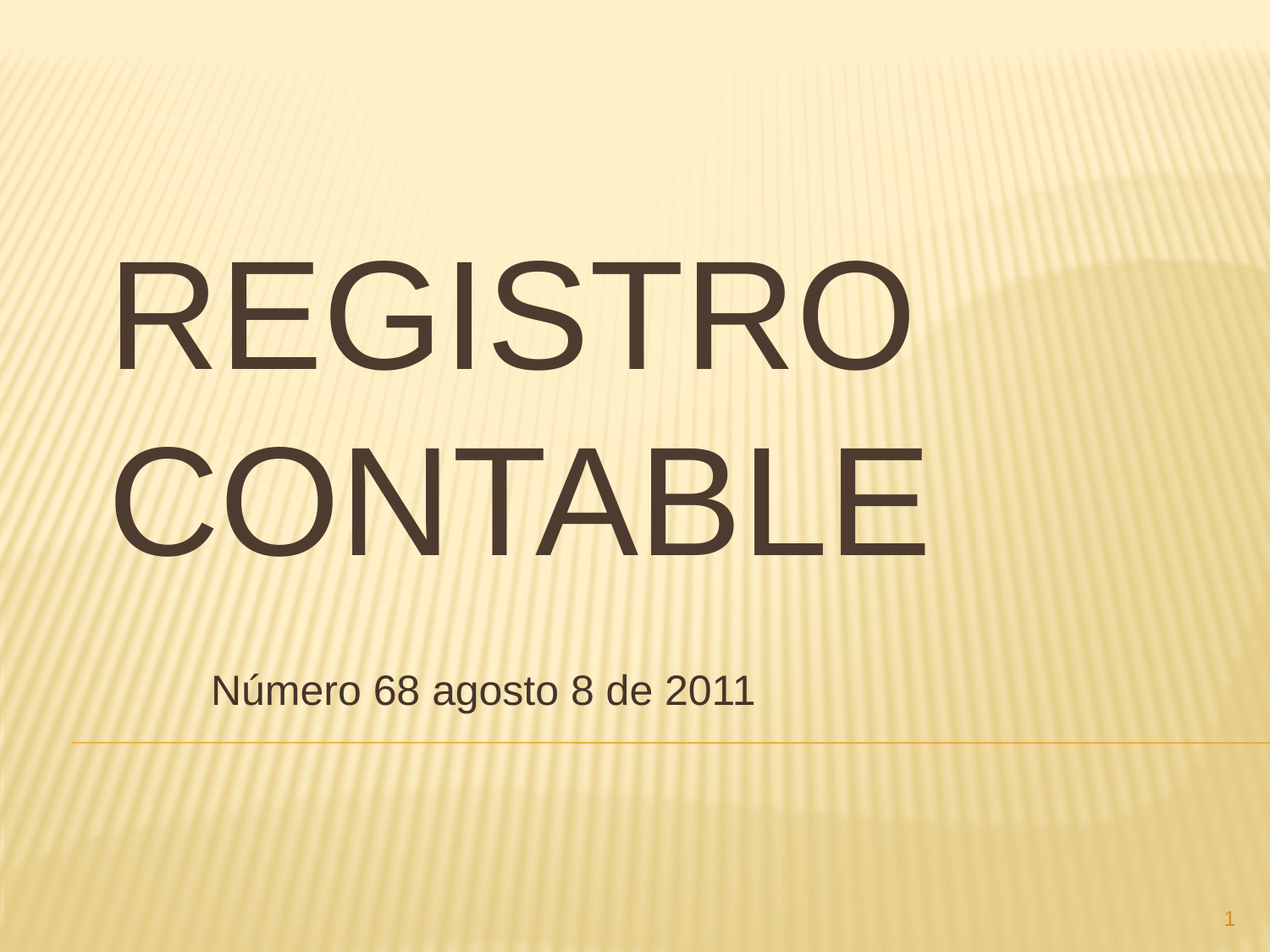

# Registro contable
Número 68 agosto 8 de 2011
1